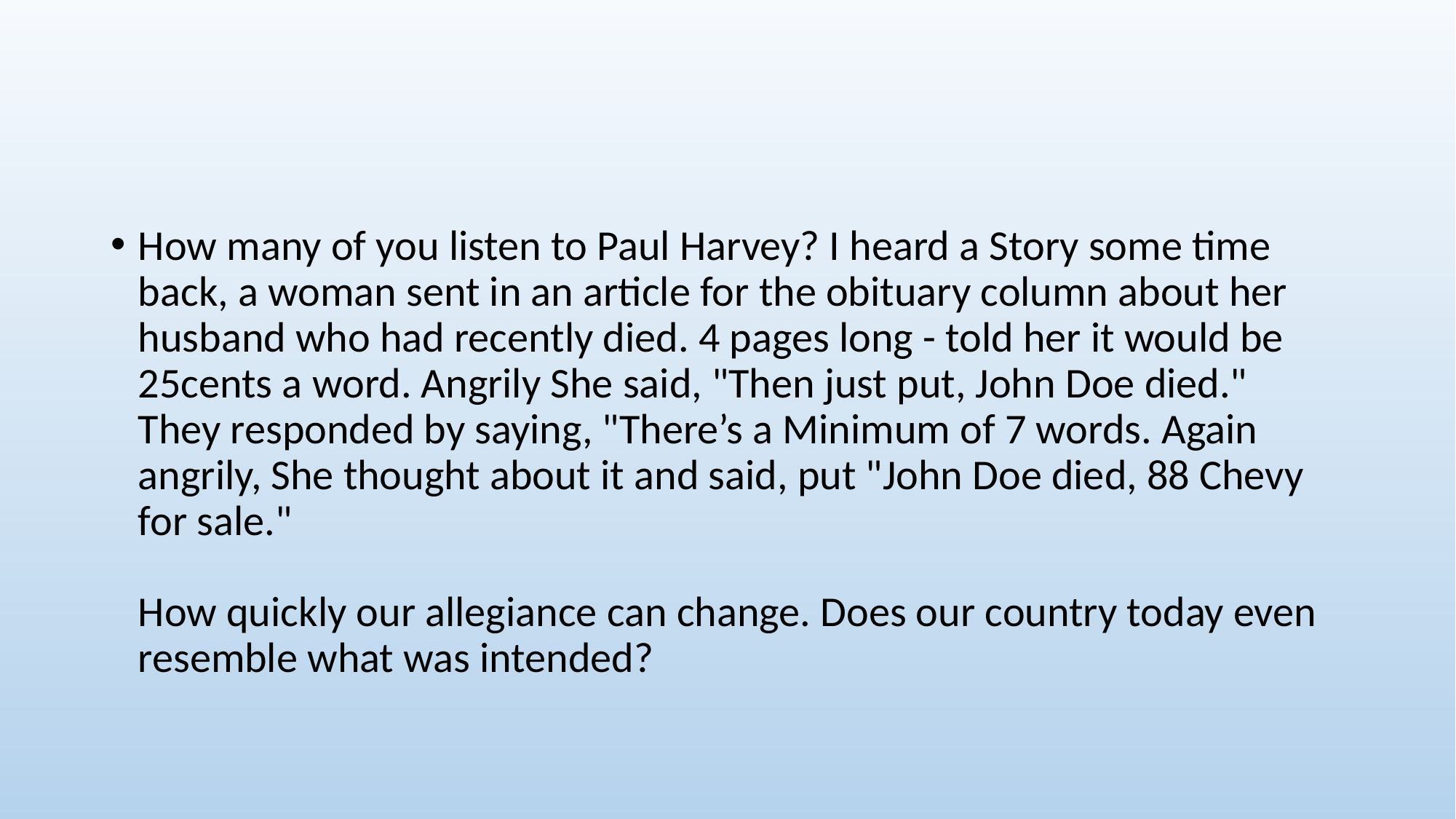

#
How many of you listen to Paul Harvey? I heard a Story some time back, a woman sent in an article for the obituary column about her husband who had recently died. 4 pages long - told her it would be 25cents a word. Angrily She said, "Then just put, John Doe died."
They responded by saying, "There’s a Minimum of 7 words. Again angrily, She thought about it and said, put "John Doe died, 88 Chevy for sale."
How quickly our allegiance can change. Does our country today even resemble what was intended?